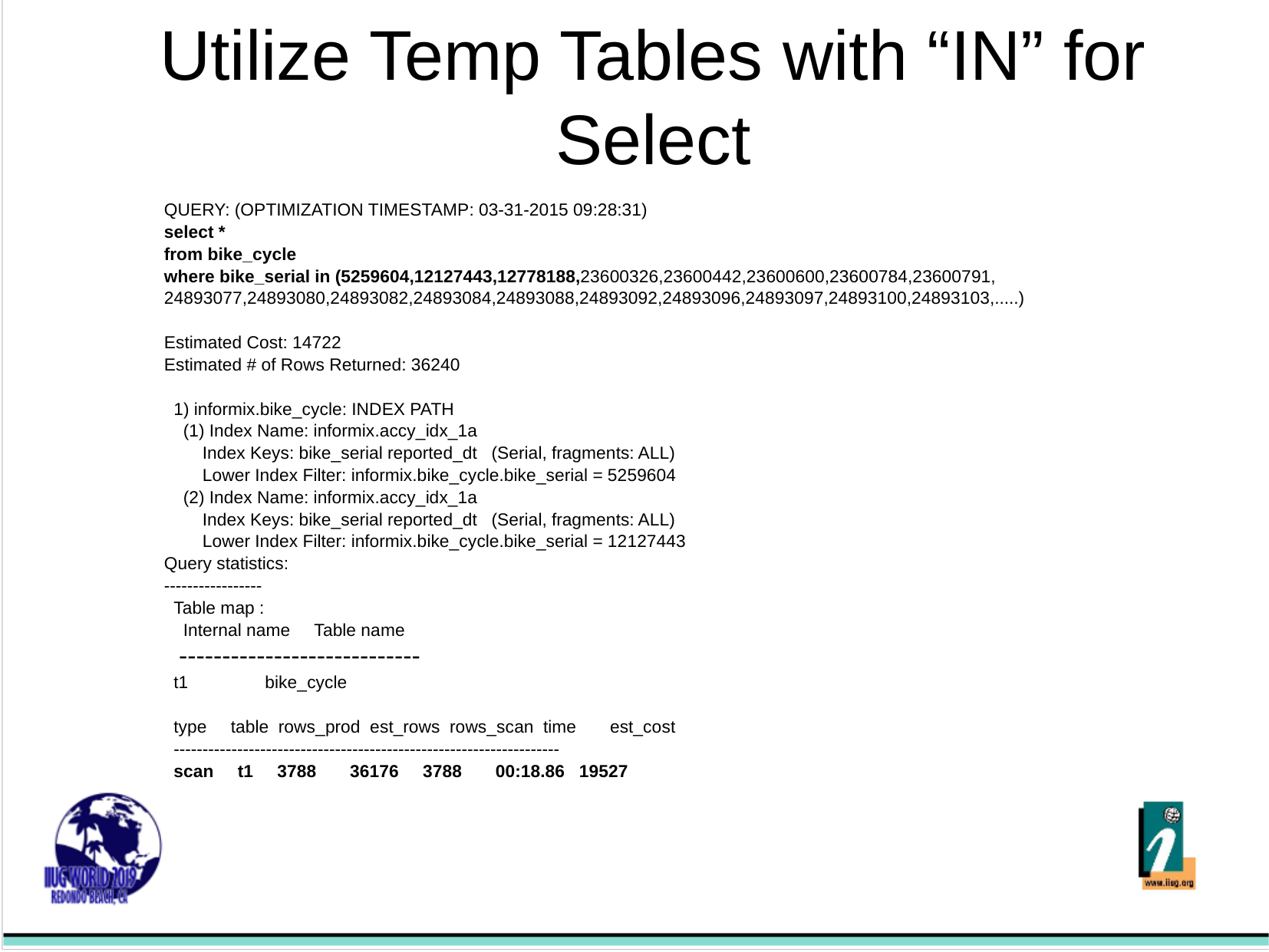

Utilize Temp Tables with “IN” for Select

QUERY: (OPTIMIZATION TIMESTAMP: 03-31-2015 09:28:31)
select *
from bike_cycle
where bike_serial in (5259604,12127443,12778188,23600326,23600442,23600600,23600784,23600791,
24893077,24893080,24893082,24893084,24893088,24893092,24893096,24893097,24893100,24893103,.....)

Estimated Cost: 14722
Estimated # of Rows Returned: 36240

  1) informix.bike_cycle: INDEX PATH
    (1) Index Name: informix.accy_idx_1a
        Index Keys: bike_serial reported_dt   (Serial, fragments: ALL)
        Lower Index Filter: informix.bike_cycle.bike_serial = 5259604
    (2) Index Name: informix.accy_idx_1a
        Index Keys: bike_serial reported_dt   (Serial, fragments: ALL)
        Lower Index Filter: informix.bike_cycle.bike_serial = 12127443
Query statistics:
-----------------
  Table map :
    Internal name     Table name
  ----------------------------
  t1                bike_cycle

  type     table  rows_prod  est_rows  rows_scan  time       est_cost
  -------------------------------------------------------------------
  scan     t1     3788       36176     3788       00:18.86   19527